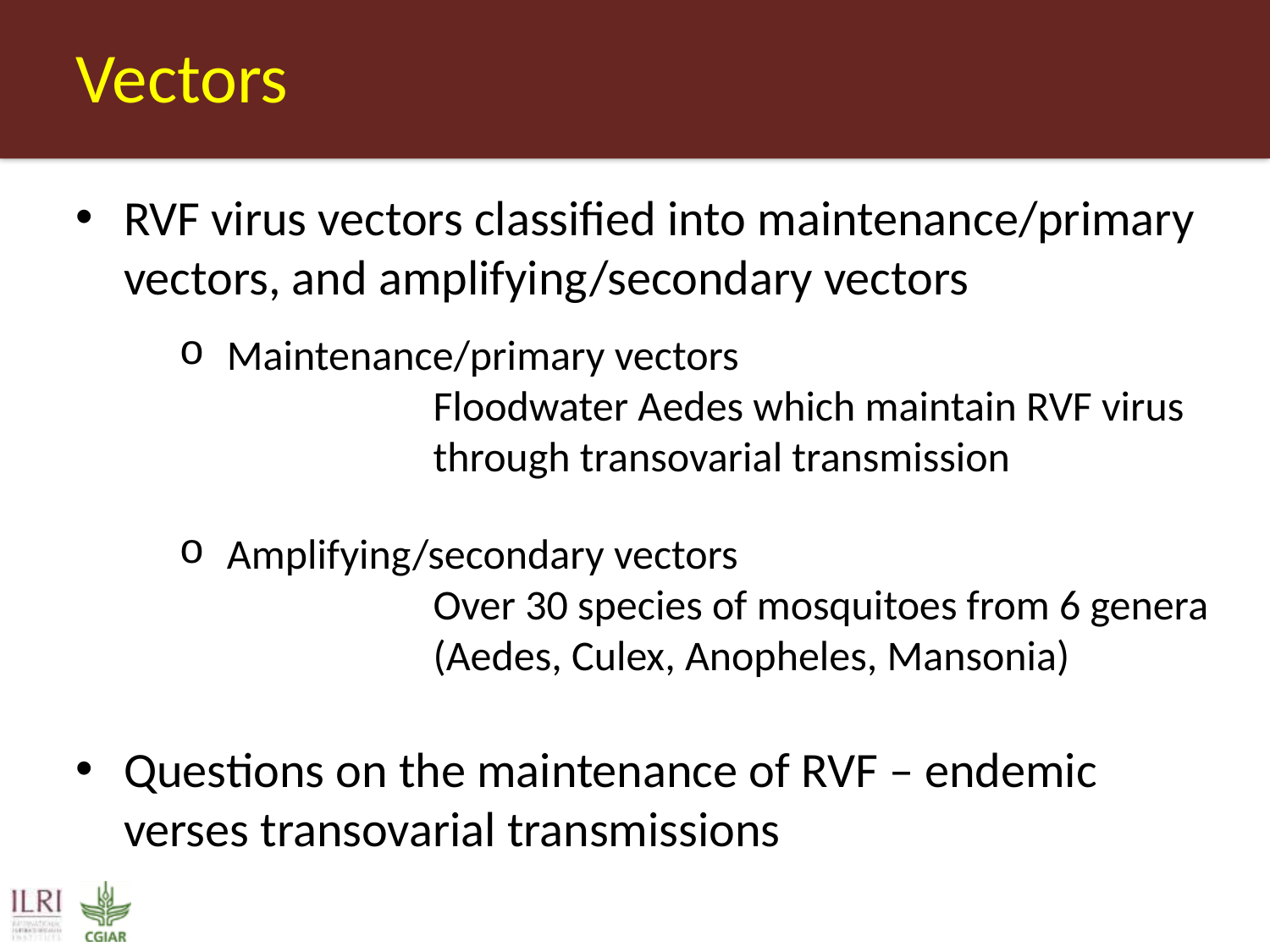

# Vectors
RVF virus vectors classified into maintenance/primary vectors, and amplifying/secondary vectors

Maintenance/primary vectors
		Floodwater Aedes which maintain RVF virus 			through transovarial transmission

Amplifying/secondary vectors
		Over 30 species of mosquitoes from 6 genera 		(Aedes, Culex, Anopheles, Mansonia)

Questions on the maintenance of RVF – endemic verses transovarial transmissions